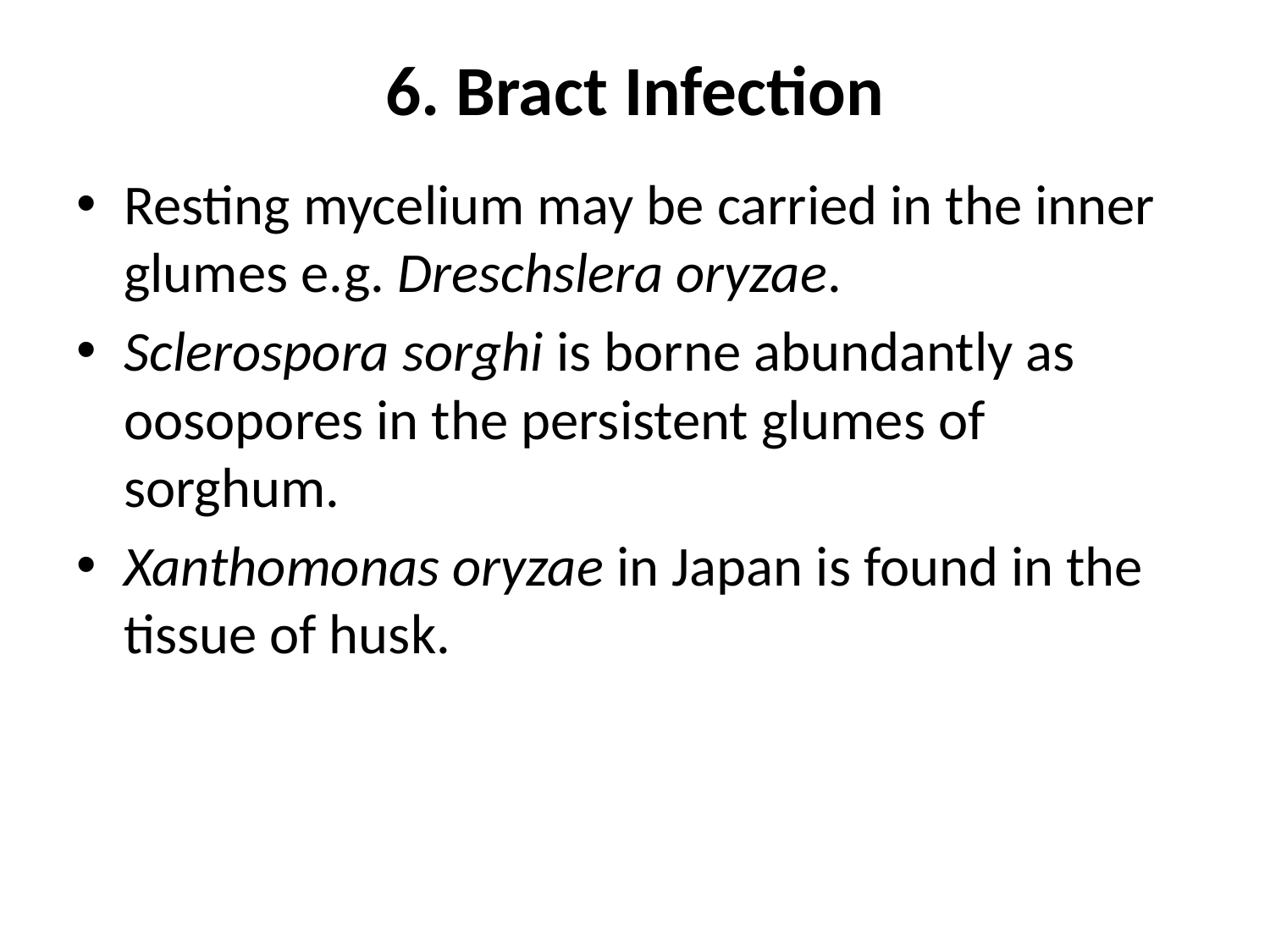

# 6. Bract Infection
Resting mycelium may be carried in the inner glumes e.g. Dreschslera oryzae.
Sclerospora sorghi is borne abundantly as oosopores in the persistent glumes of sorghum.
Xanthomonas oryzae in Japan is found in the tissue of husk.